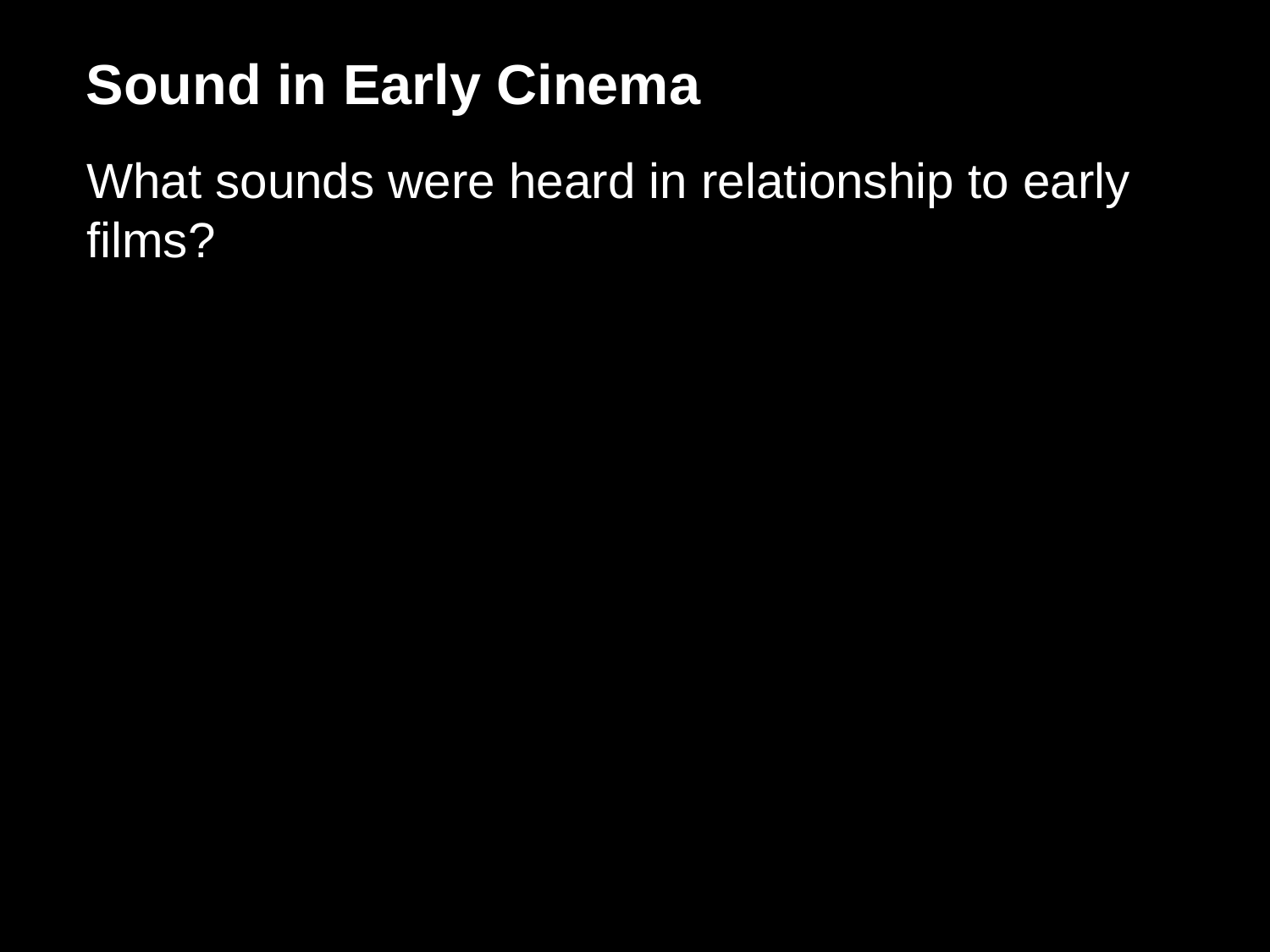

Sound in Early Cinema
What sounds were heard in relationship to early films?